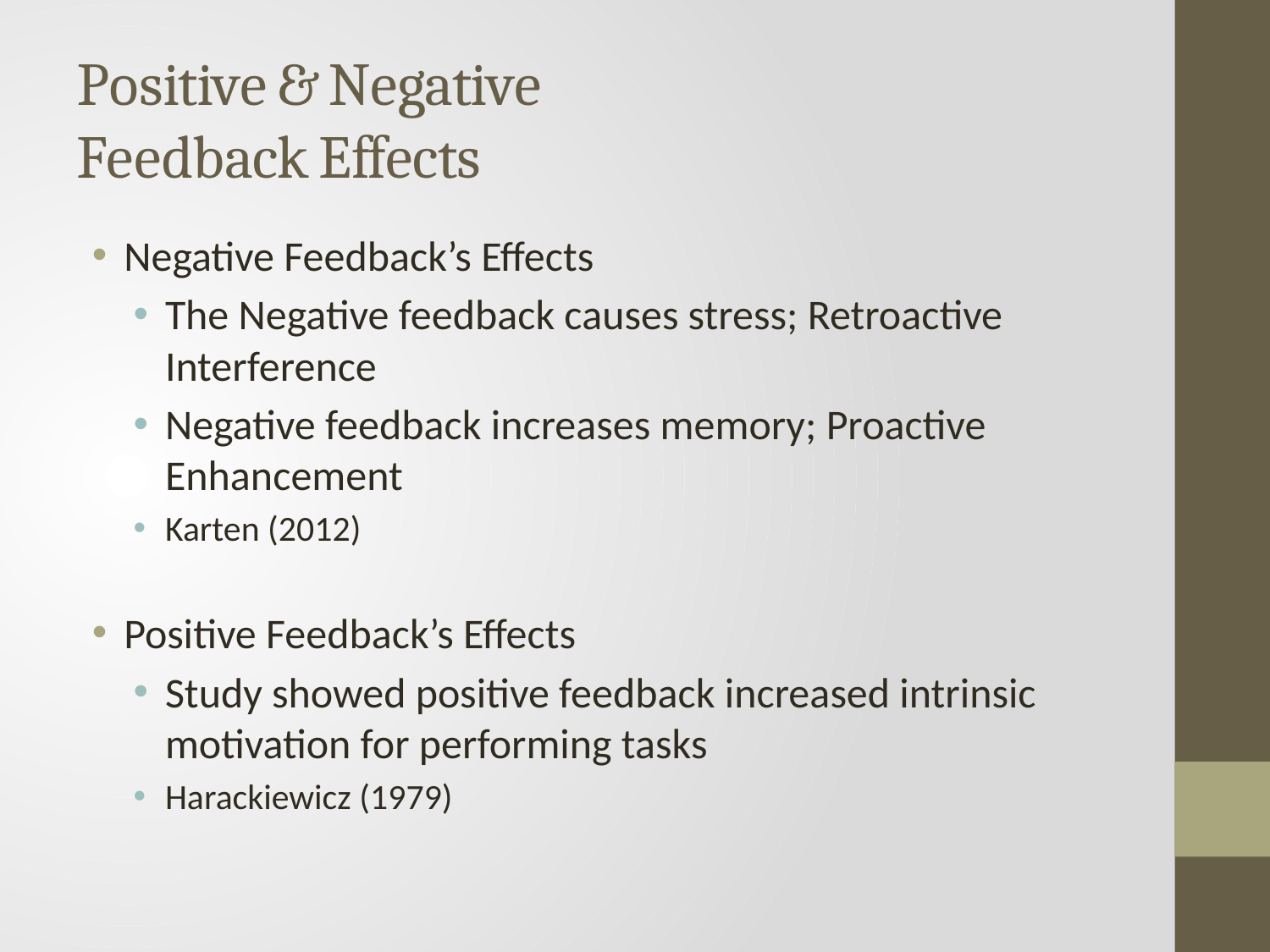

# Positive & Negative Feedback Effects
Negative Feedback’s Effects
The Negative feedback causes stress; Retroactive Interference
Negative feedback increases memory; Proactive Enhancement
Karten (2012)

Positive Feedback’s Effects
Study showed positive feedback increased intrinsic motivation for performing tasks
Harackiewicz (1979)